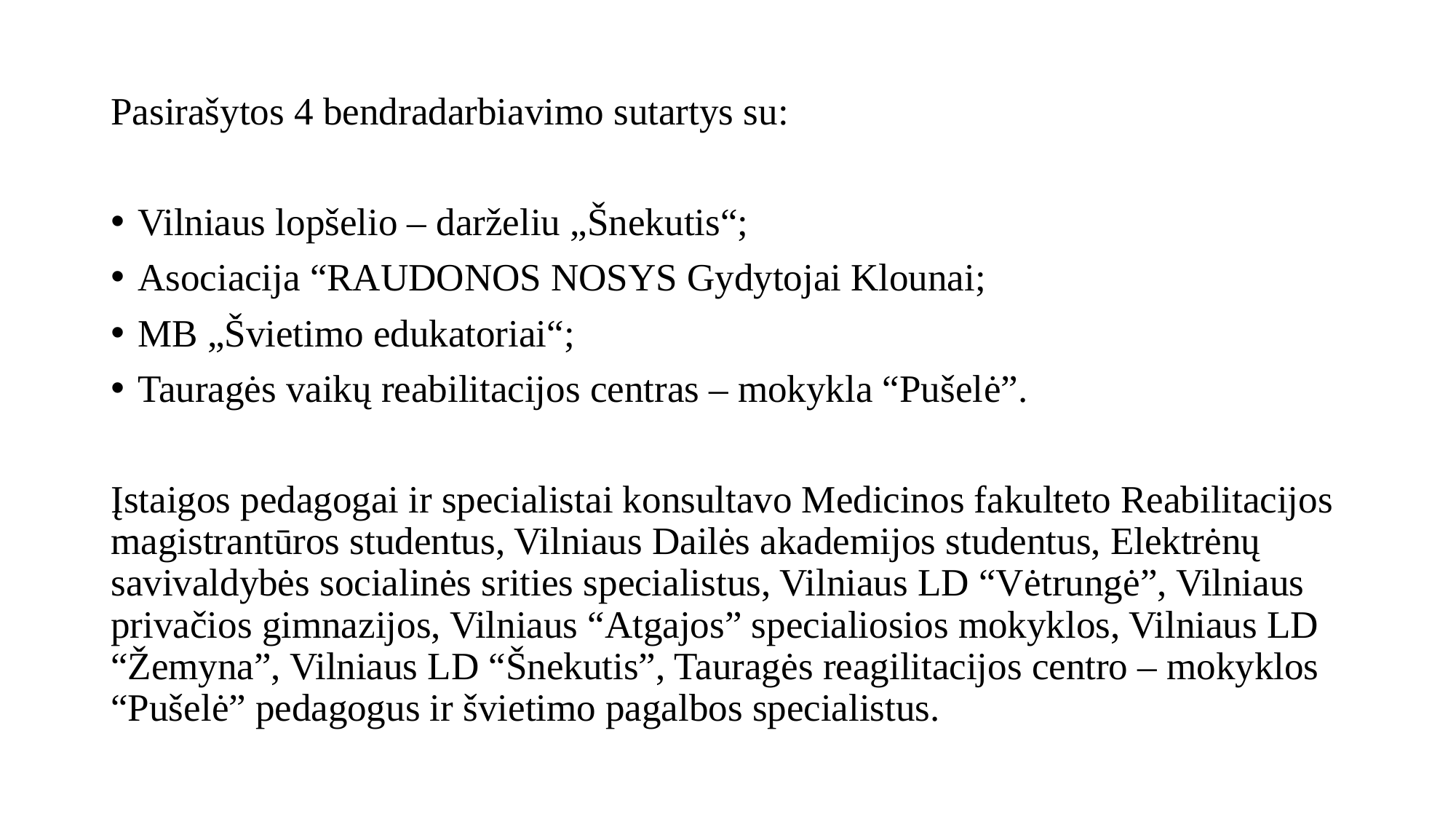

Pasirašytos 4 bendradarbiavimo sutartys su:

Vilniaus lopšelio – darželiu „Šnekutis“;
Asociacija “RAUDONOS NOSYS Gydytojai Klounai;
MB „Švietimo edukatoriai“;
Tauragės vaikų reabilitacijos centras – mokykla “Pušelė”.

Įstaigos pedagogai ir specialistai konsultavo Medicinos fakulteto Reabilitacijos magistrantūros studentus, Vilniaus Dailės akademijos studentus, Elektrėnų savivaldybės socialinės srities specialistus, Vilniaus LD “Vėtrungė”, Vilniaus privačios gimnazijos, Vilniaus “Atgajos” specialiosios mokyklos, Vilniaus LD “Žemyna”, Vilniaus LD “Šnekutis”, Tauragės reagilitacijos centro – mokyklos “Pušelė” pedagogus ir švietimo pagalbos specialistus.